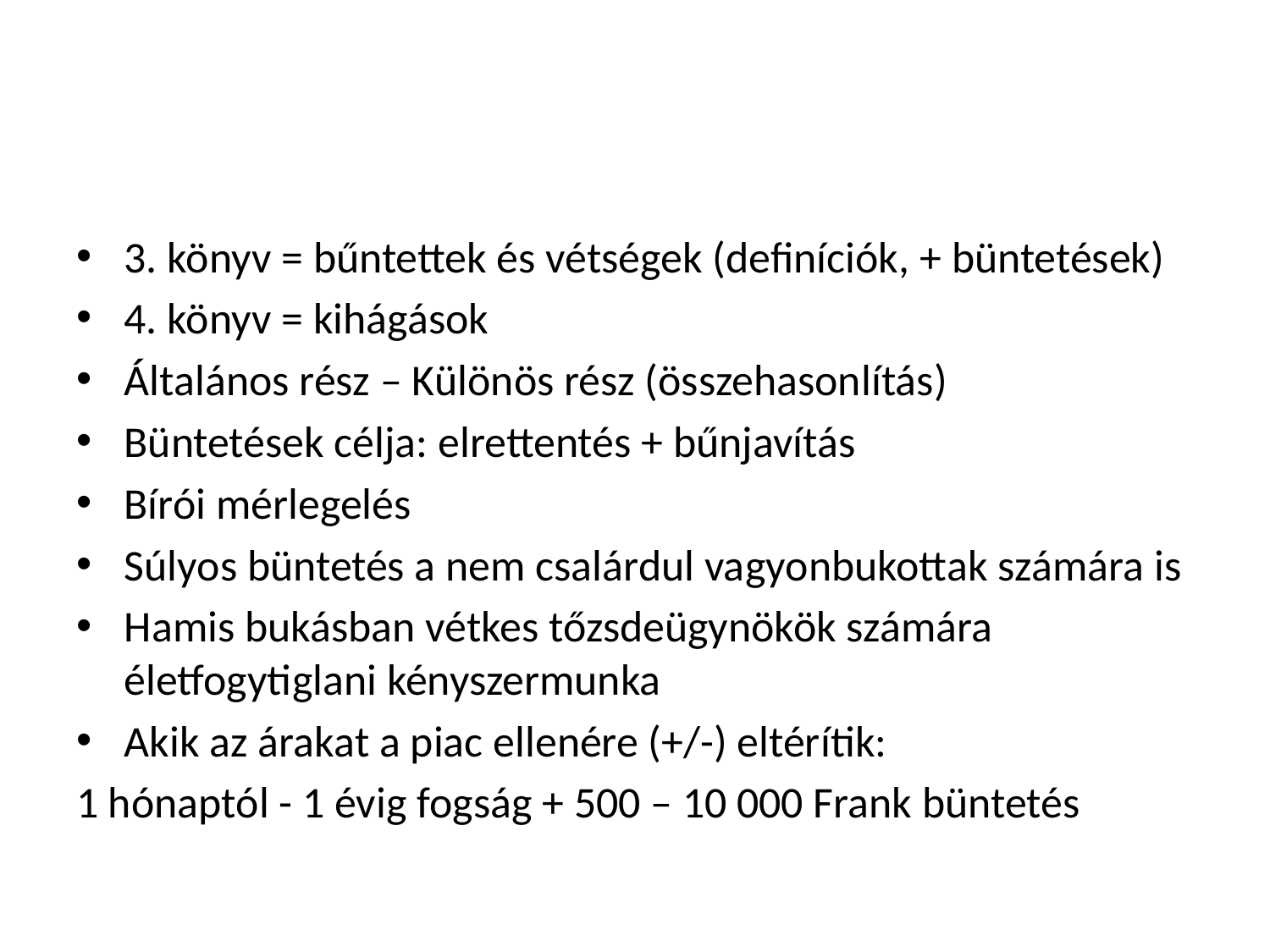

#
3. könyv = bűntettek és vétségek (definíciók, + büntetések)
4. könyv = kihágások
Általános rész – Különös rész (összehasonlítás)
Büntetések célja: elrettentés + bűnjavítás
Bírói mérlegelés
Súlyos büntetés a nem csalárdul vagyonbukottak számára is
Hamis bukásban vétkes tőzsdeügynökök számára életfogytiglani kényszermunka
Akik az árakat a piac ellenére (+/-) eltérítik:
1 hónaptól - 1 évig fogság + 500 – 10 000 Frank büntetés